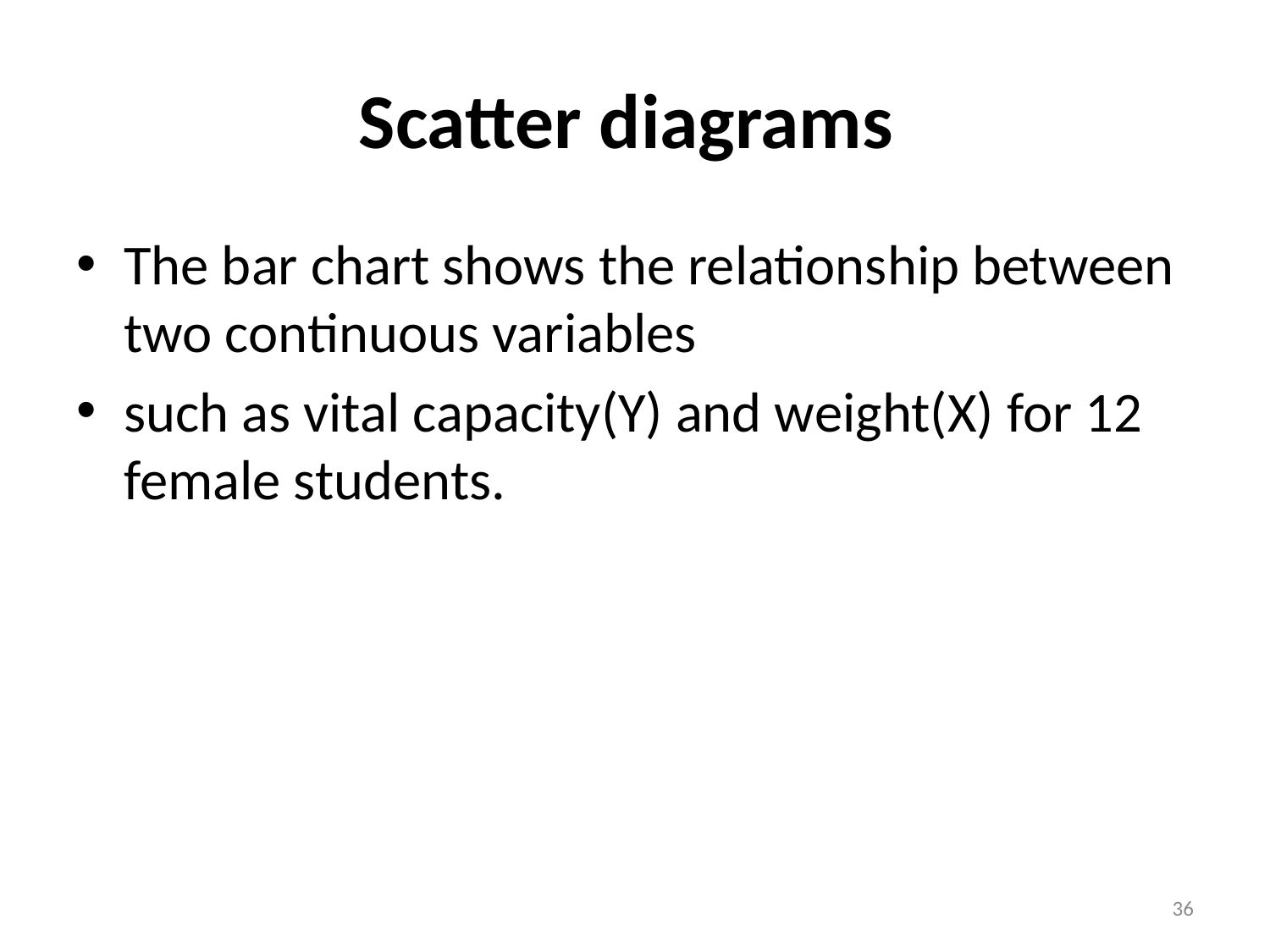

# Scatter diagrams
The bar chart shows the relationship between two continuous variables
such as vital capacity(Y) and weight(X) for 12 female students.
36